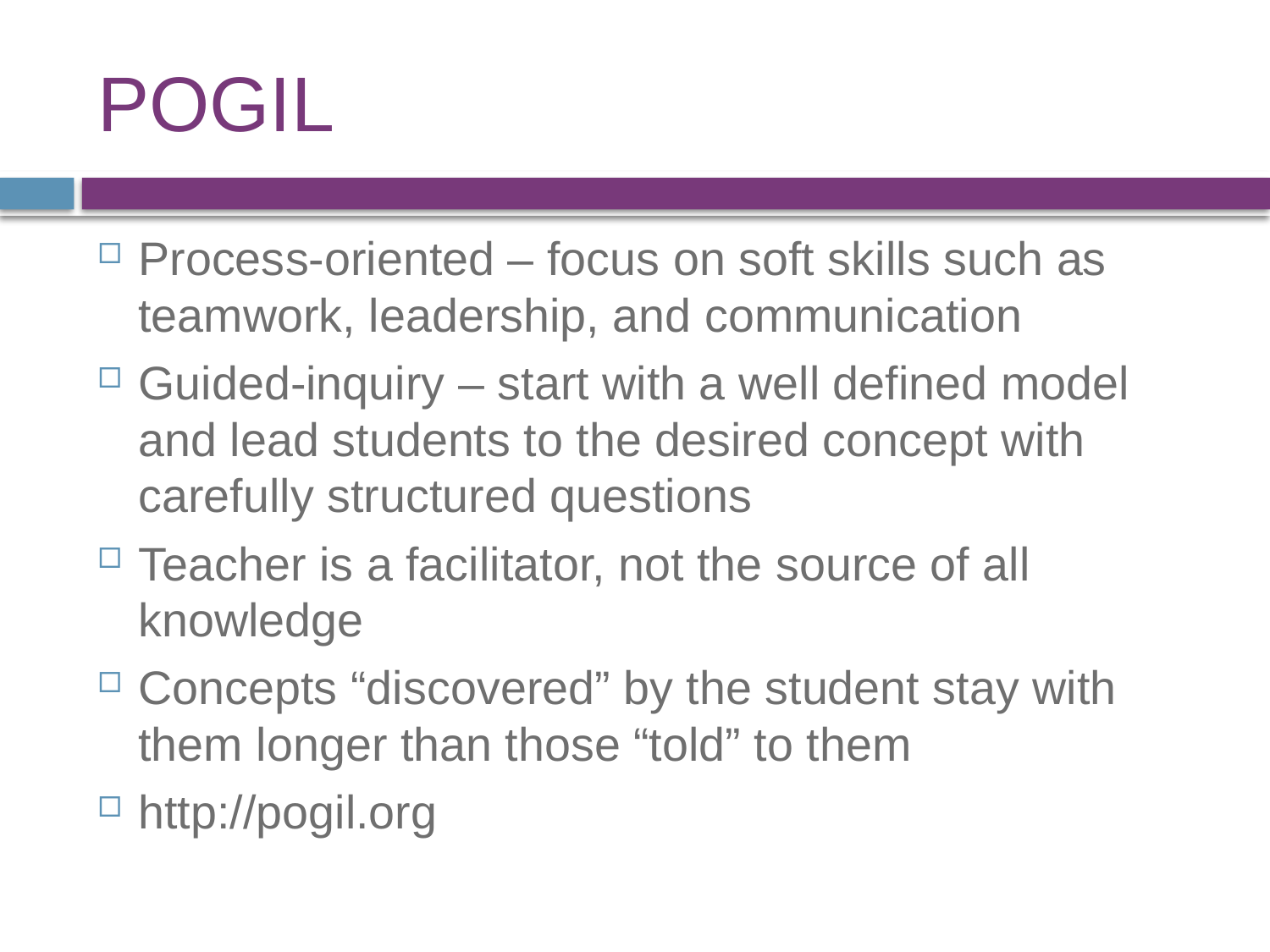

# POGIL
Process-oriented – focus on soft skills such as teamwork, leadership, and communication
Guided-inquiry – start with a well defined model and lead students to the desired concept with carefully structured questions
Teacher is a facilitator, not the source of all knowledge
Concepts “discovered” by the student stay with them longer than those “told” to them
http://pogil.org